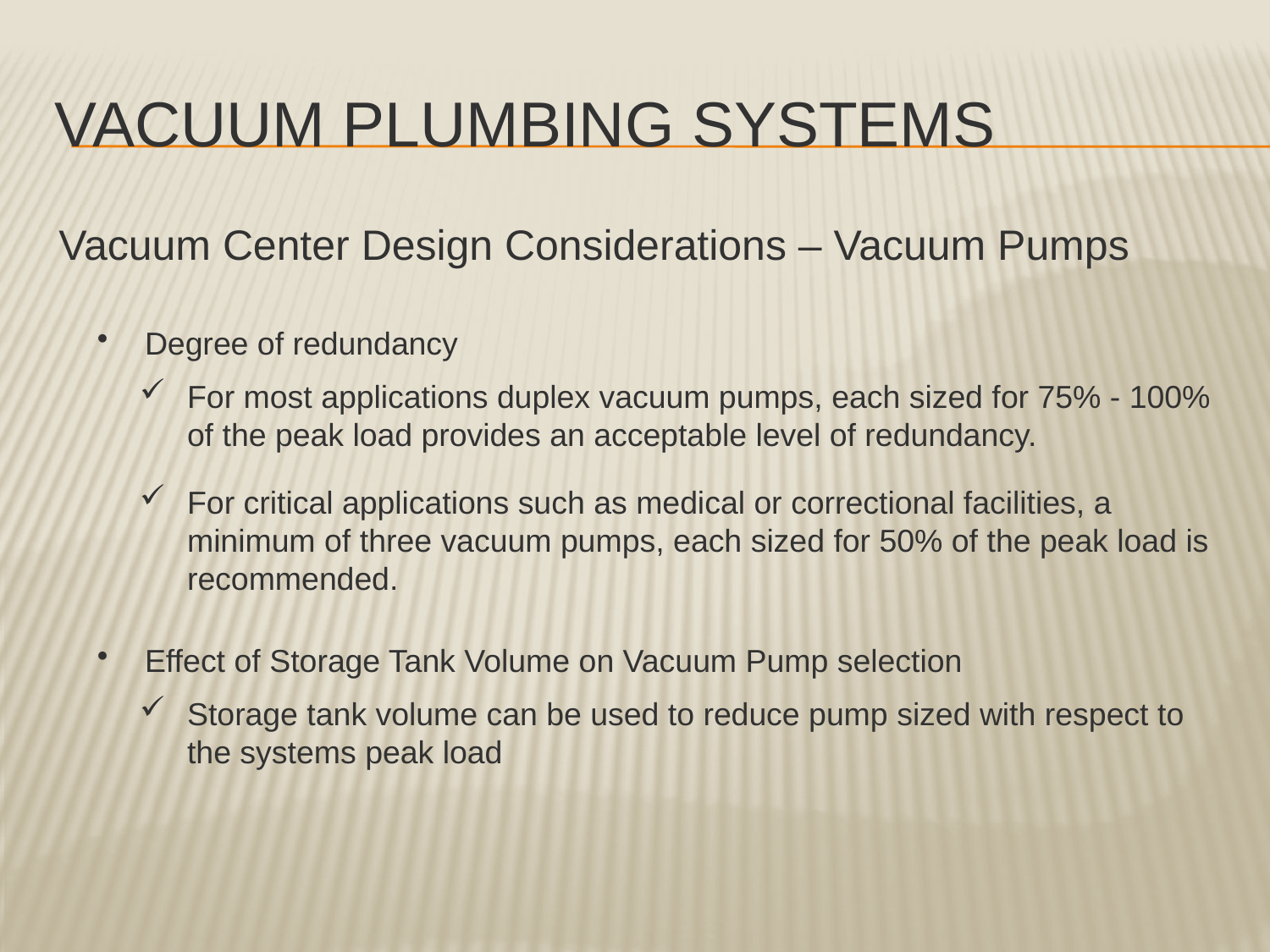

Vacuum plumbing systems
Vacuum Center Design Considerations – Vacuum Pumps
Degree of redundancy
For most applications duplex vacuum pumps, each sized for 75% - 100% of the peak load provides an acceptable level of redundancy.
For critical applications such as medical or correctional facilities, a minimum of three vacuum pumps, each sized for 50% of the peak load is recommended.
Effect of Storage Tank Volume on Vacuum Pump selection
Storage tank volume can be used to reduce pump sized with respect to the systems peak load